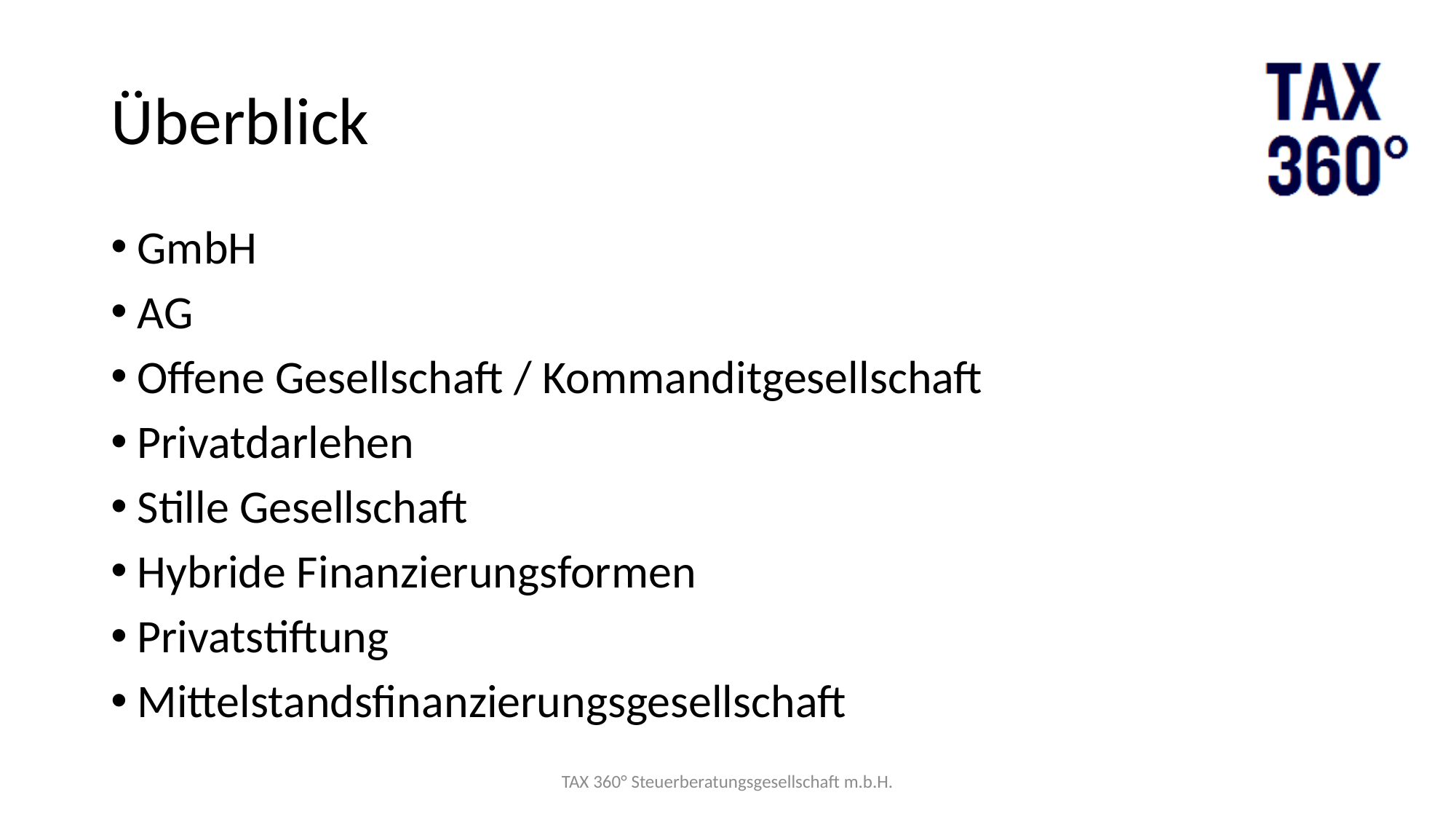

# Überblick
GmbH
AG
Offene Gesellschaft / Kommanditgesellschaft
Privatdarlehen
Stille Gesellschaft
Hybride Finanzierungsformen
Privatstiftung
Mittelstandsfinanzierungsgesellschaft

TAX 360° Steuerberatungsgesellschaft m.b.H.